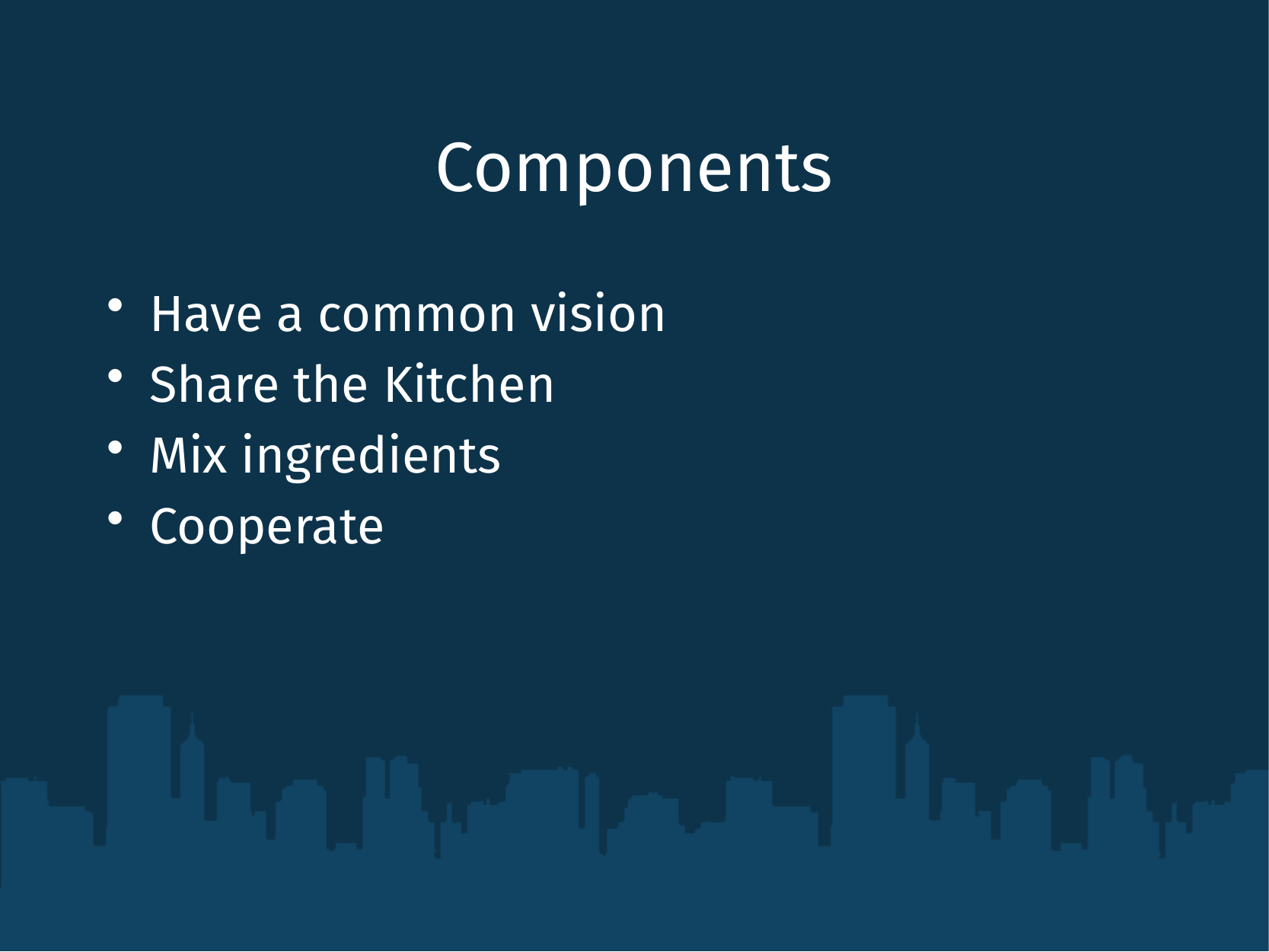

# Components
Have a common vision
Share the Kitchen
Mix ingredients
Cooperate